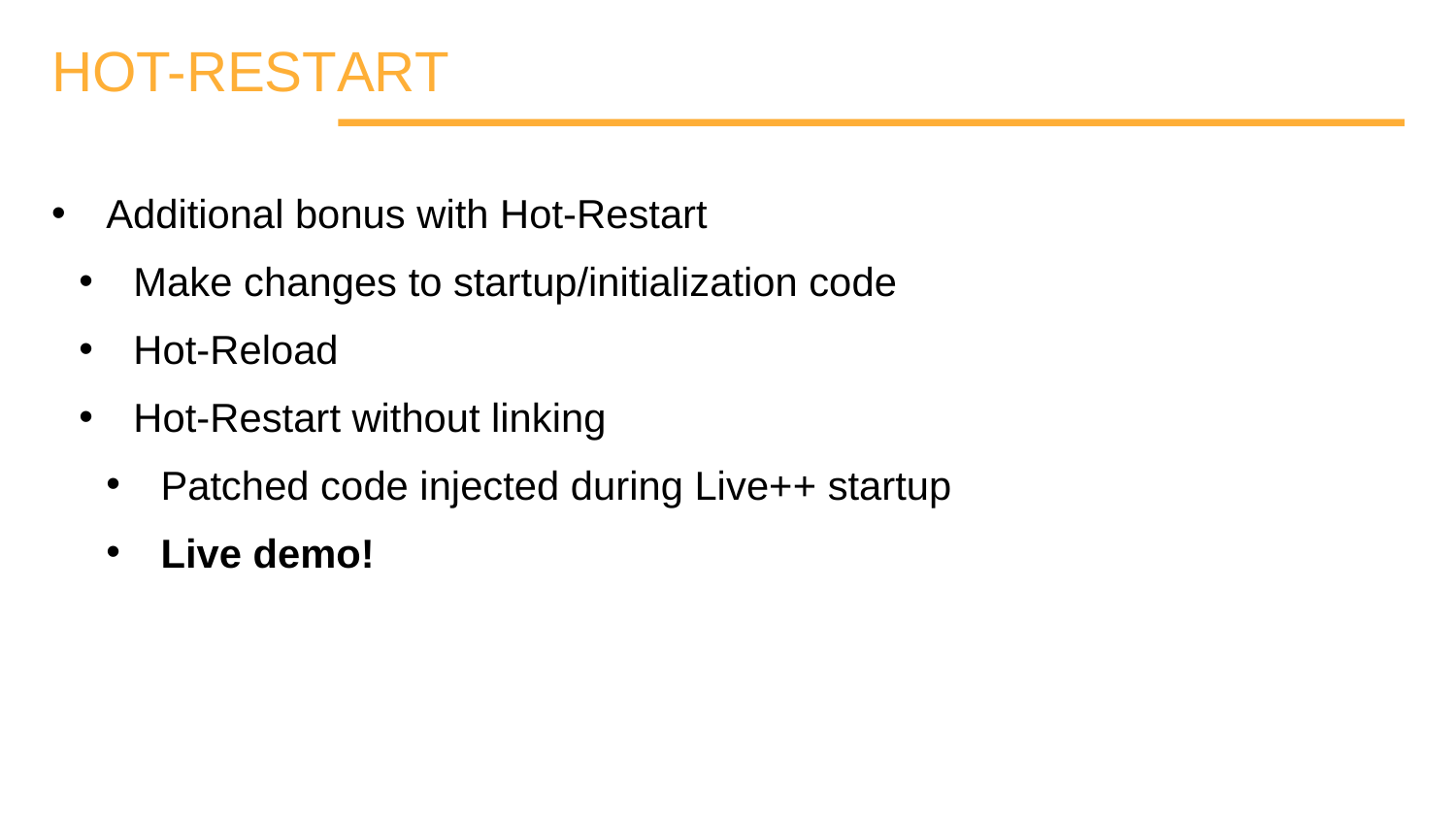

HOT-RESTART

Additional bonus with Hot-Restart
Make changes to startup/initialization code
Hot-Reload
Hot-Restart without linking
Patched code injected during Live++ startup
Live demo!